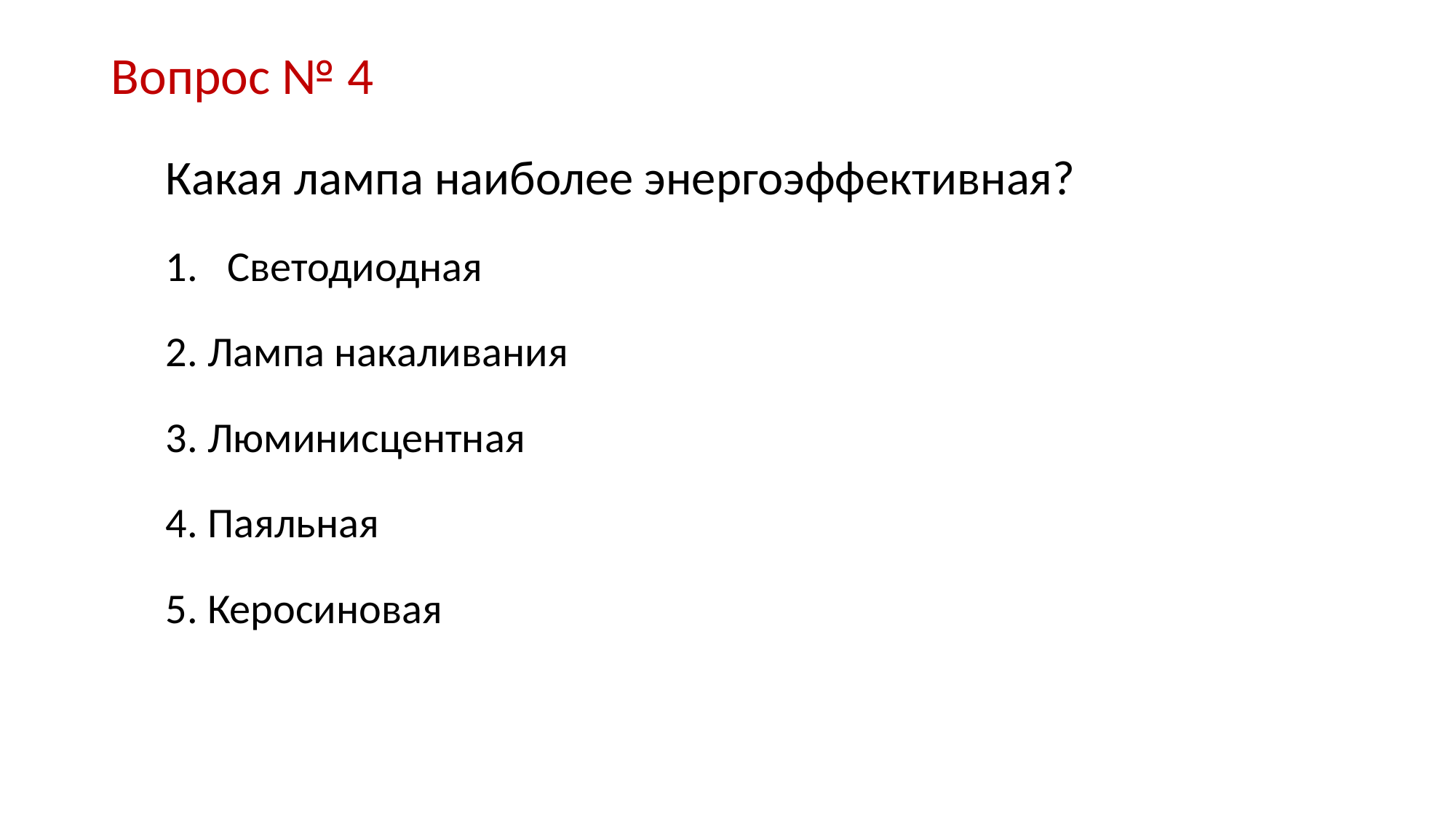

# Вопрос № 4
Какая лампа наиболее энергоэффективная?
Светодиодная
2. Лампа накаливания
3. Люминисцентная
4. Паяльная
5. Керосиновая